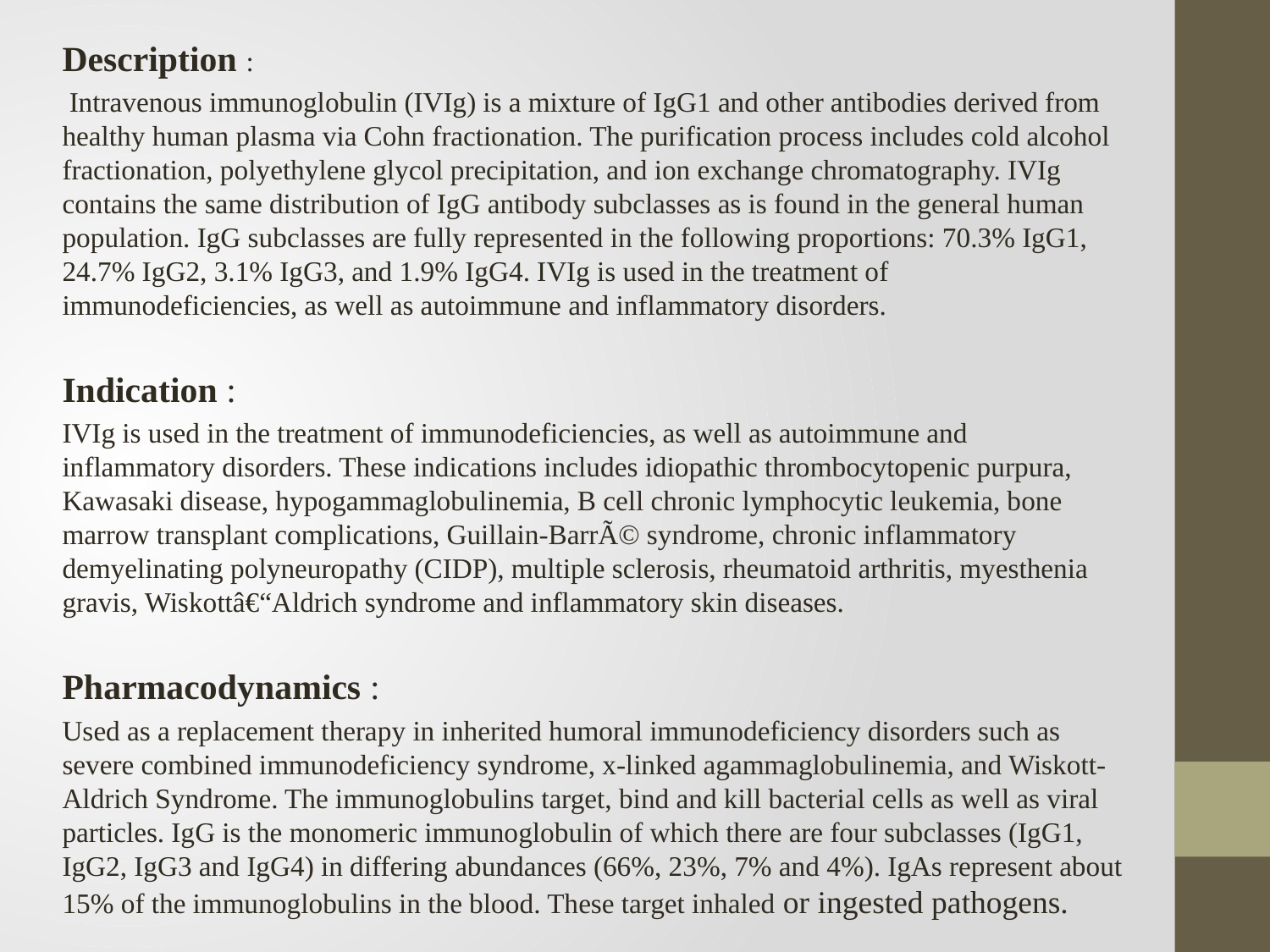

Description :
 Intravenous immunoglobulin (IVIg) is a mixture of IgG1 and other antibodies derived from healthy human plasma via Cohn fractionation. The purification process includes cold alcohol fractionation, polyethylene glycol precipitation, and ion exchange chromatography. IVIg contains the same distribution of IgG antibody subclasses as is found in the general human population. IgG subclasses are fully represented in the following proportions: 70.3% IgG1, 24.7% IgG2, 3.1% IgG3, and 1.9% IgG4. IVIg is used in the treatment of immunodeficiencies, as well as autoimmune and inflammatory disorders.

Indication :
IVIg is used in the treatment of immunodeficiencies, as well as autoimmune and inflammatory disorders. These indications includes idiopathic thrombocytopenic purpura, Kawasaki disease, hypogammaglobulinemia, B cell chronic lymphocytic leukemia, bone marrow transplant complications, Guillain-BarrÃ© syndrome, chronic inflammatory demyelinating polyneuropathy (CIDP), multiple sclerosis, rheumatoid arthritis, myesthenia gravis, Wiskottâ€“Aldrich syndrome and inflammatory skin diseases.

Pharmacodynamics :
Used as a replacement therapy in inherited humoral immunodeficiency disorders such as severe combined immunodeficiency syndrome, x-linked agammaglobulinemia, and Wiskott-Aldrich Syndrome. The immunoglobulins target, bind and kill bacterial cells as well as viral particles. IgG is the monomeric immunoglobulin of which there are four subclasses (IgG1, IgG2, IgG3 and IgG4) in differing abundances (66%, 23%, 7% and 4%). IgAs represent about 15% of the immunoglobulins in the blood. These target inhaled or ingested pathogens.